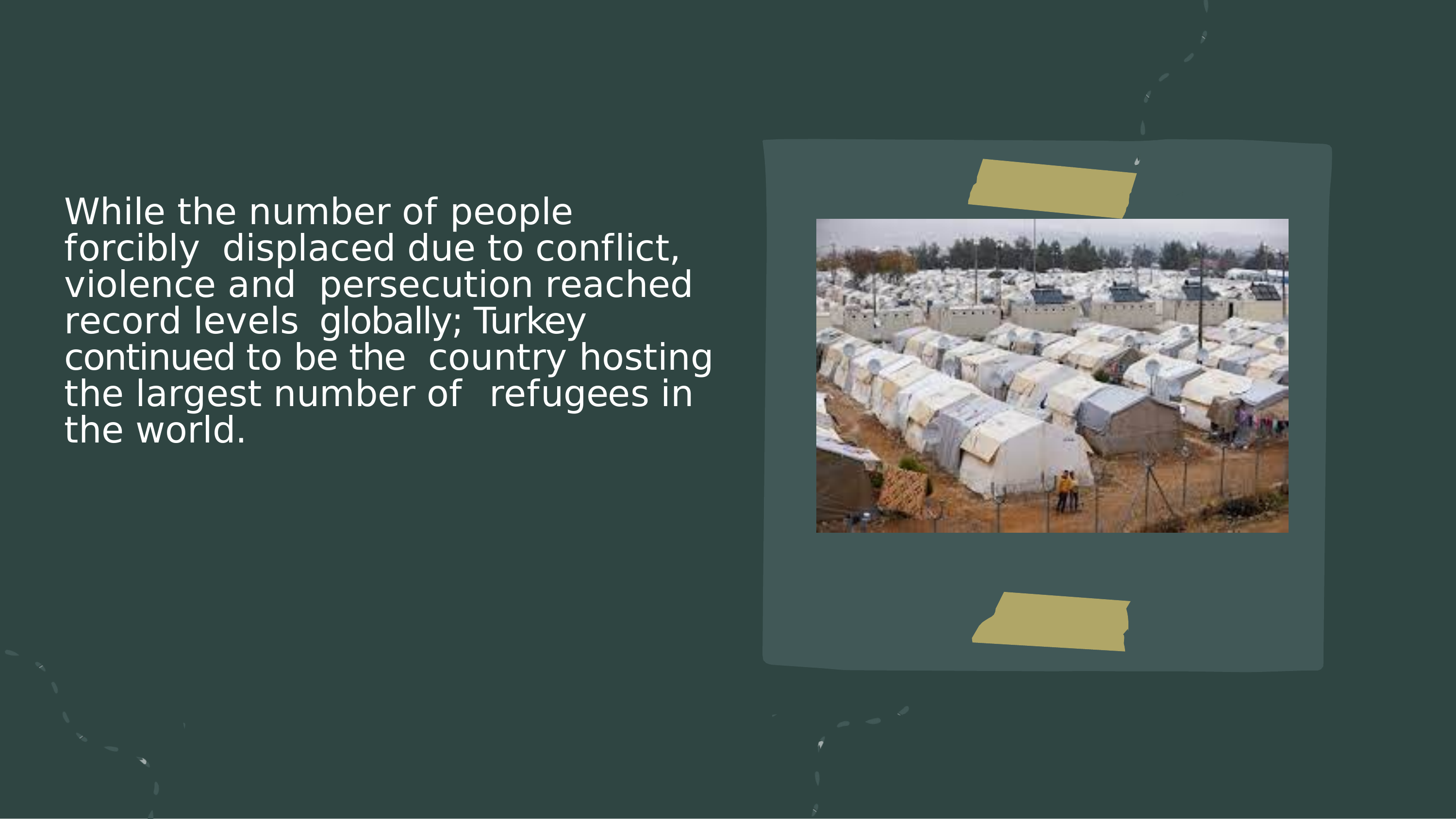

While the number of people forcibly  displaced due to conflict, violence and  persecution reached record levels  globally; Turkey continued to be the  country hosting the largest number of  refugees in the world.